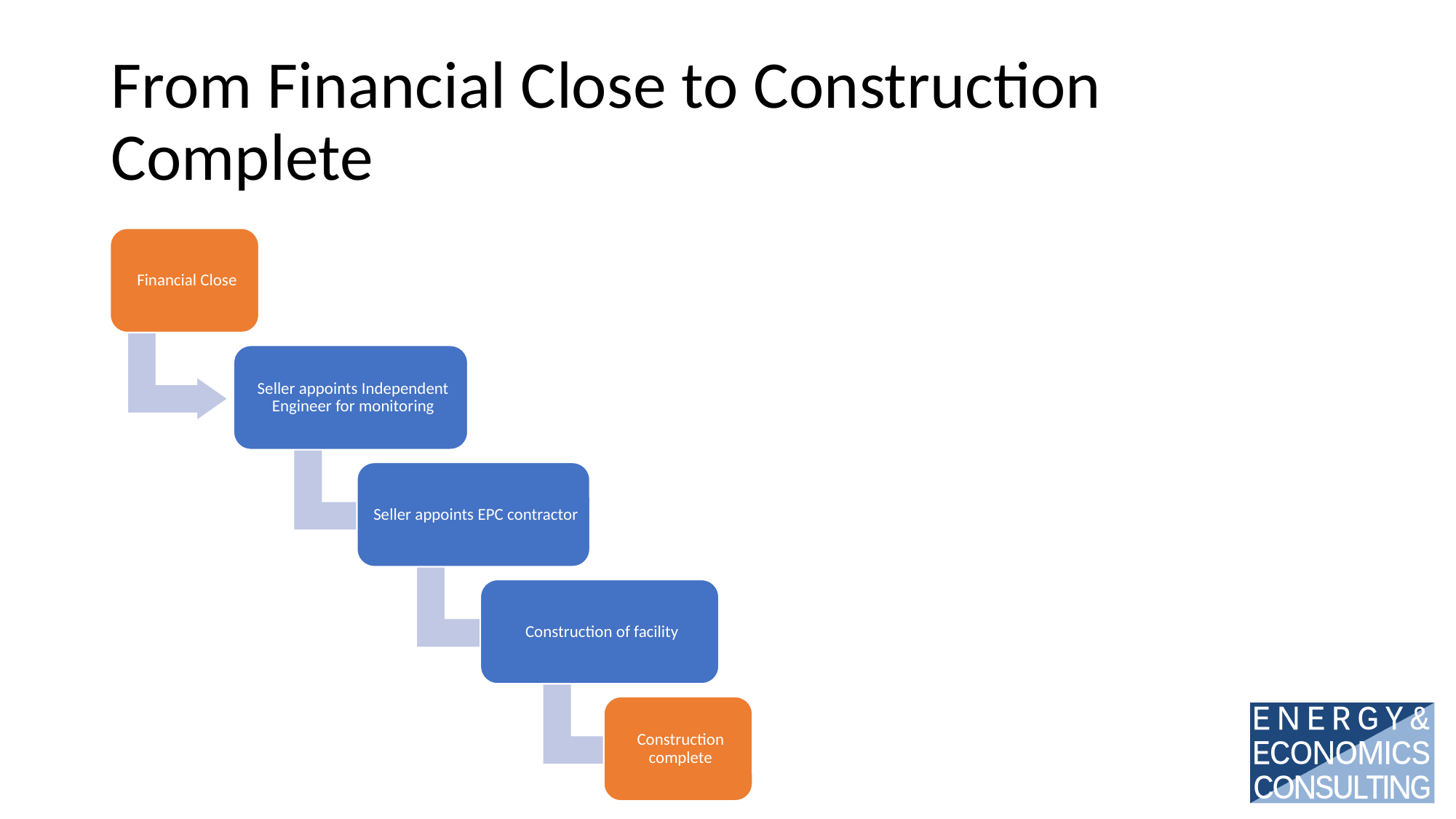

# From Financial Close to Construction Complete
Financial Close
Seller appoints Independent Engineer for monitoring
Seller appoints EPC contractor
Construction of facility
Construction complete